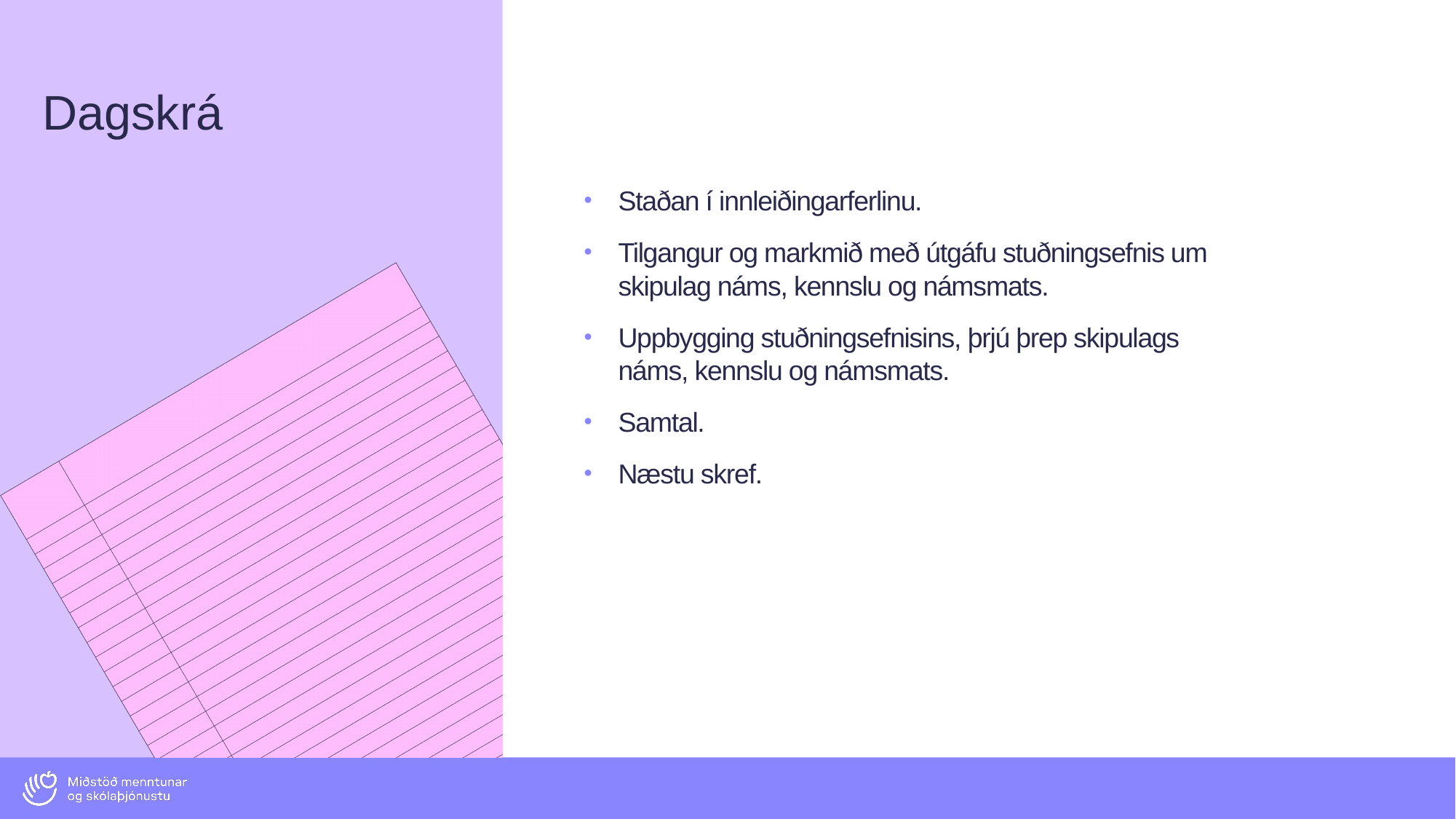

# Dagskrá
Staðan í innleiðingarferlinu.
Tilgangur og markmið með útgáfu stuðningsefnis um skipulag náms, kennslu og námsmats.
Uppbygging stuðningsefnisins, þrjú þrep skipulags náms, kennslu og námsmats.
Samtal.
Næstu skref.